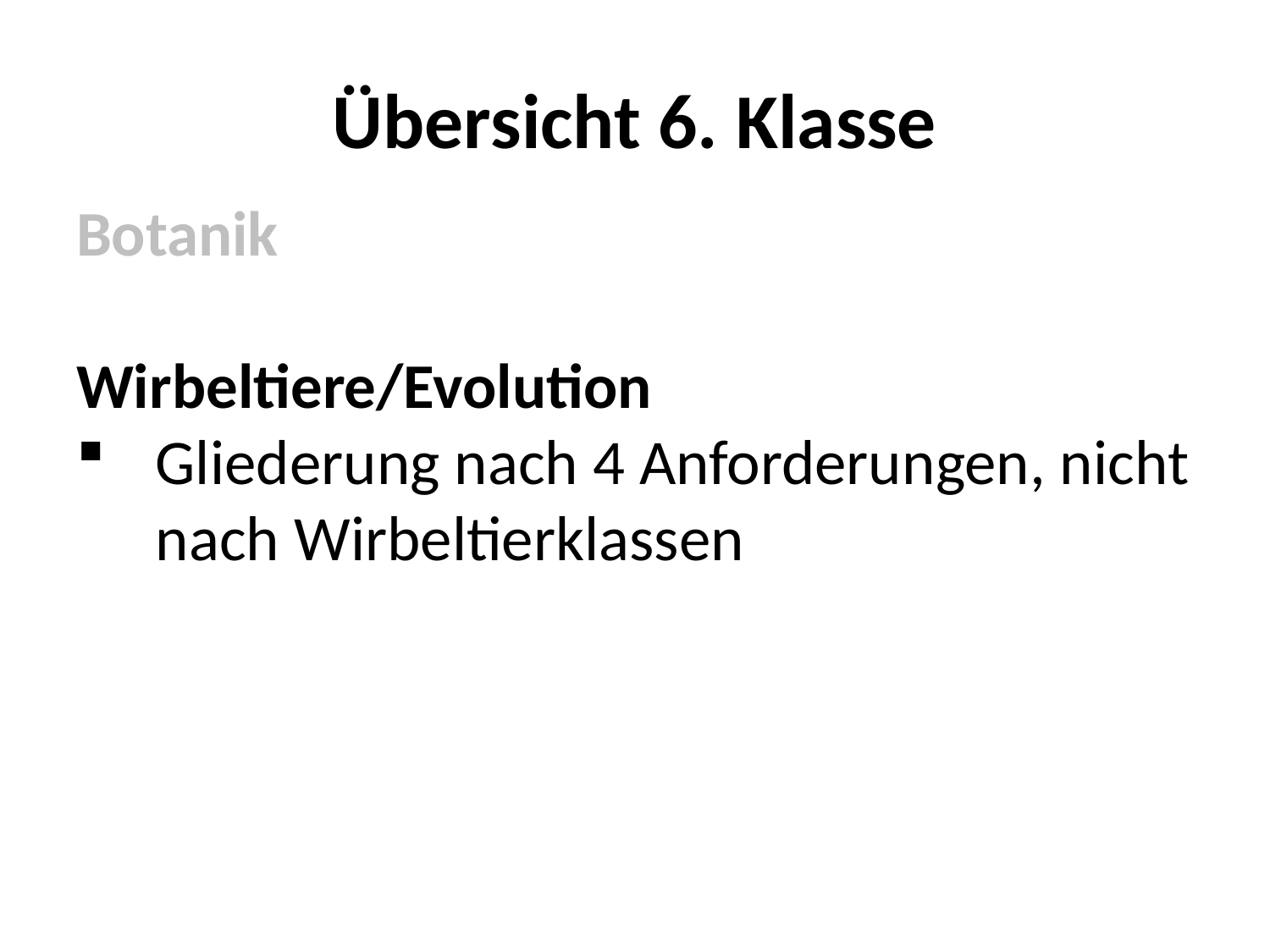

# Übersicht 6. Klasse
Botanik

Wirbeltiere/Evolution
Gliederung nach 4 Anforderungen, nicht nach Wirbeltierklassen